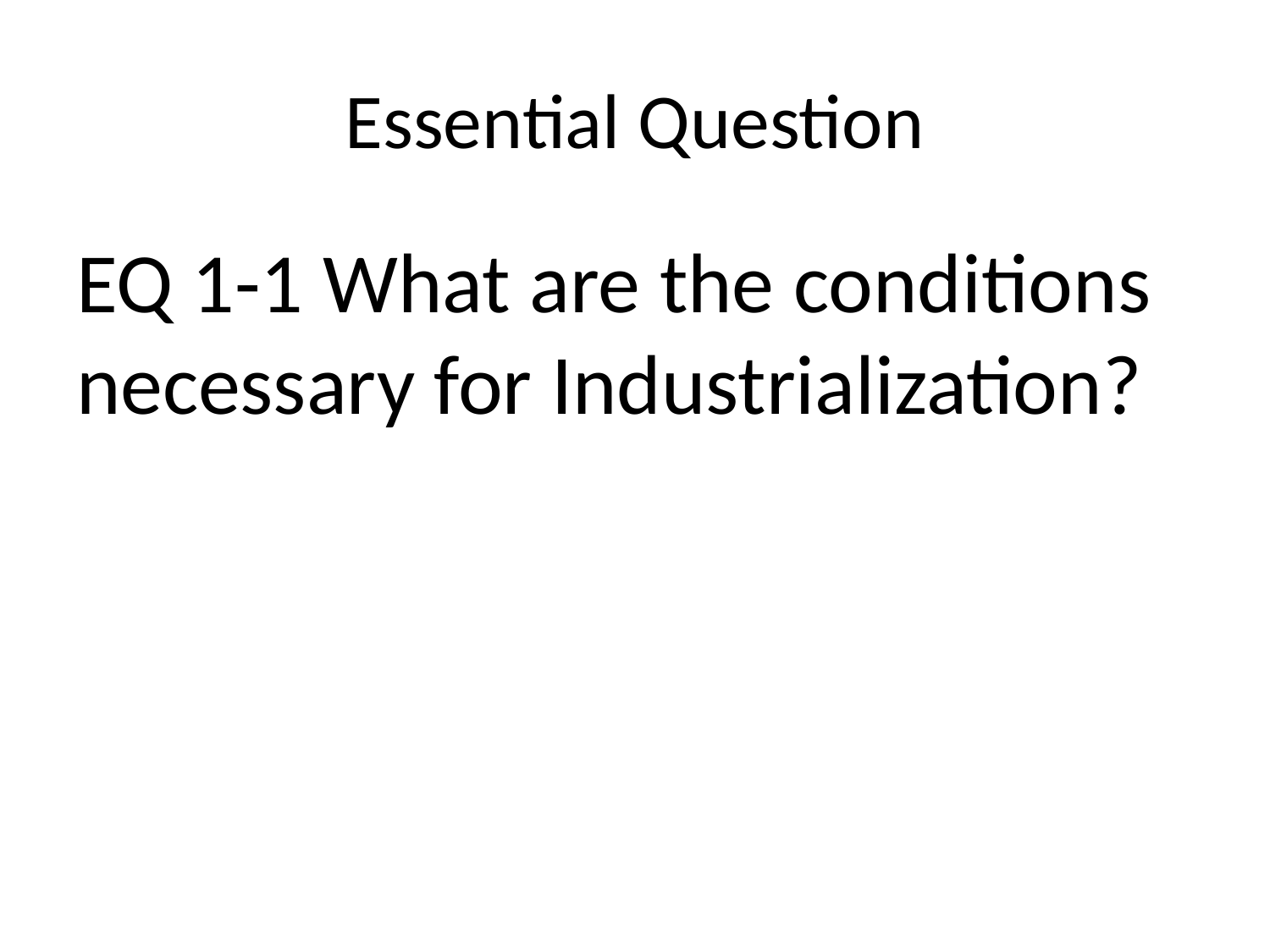

# Essential Question
EQ 1-1 What are the conditions necessary for Industrialization?